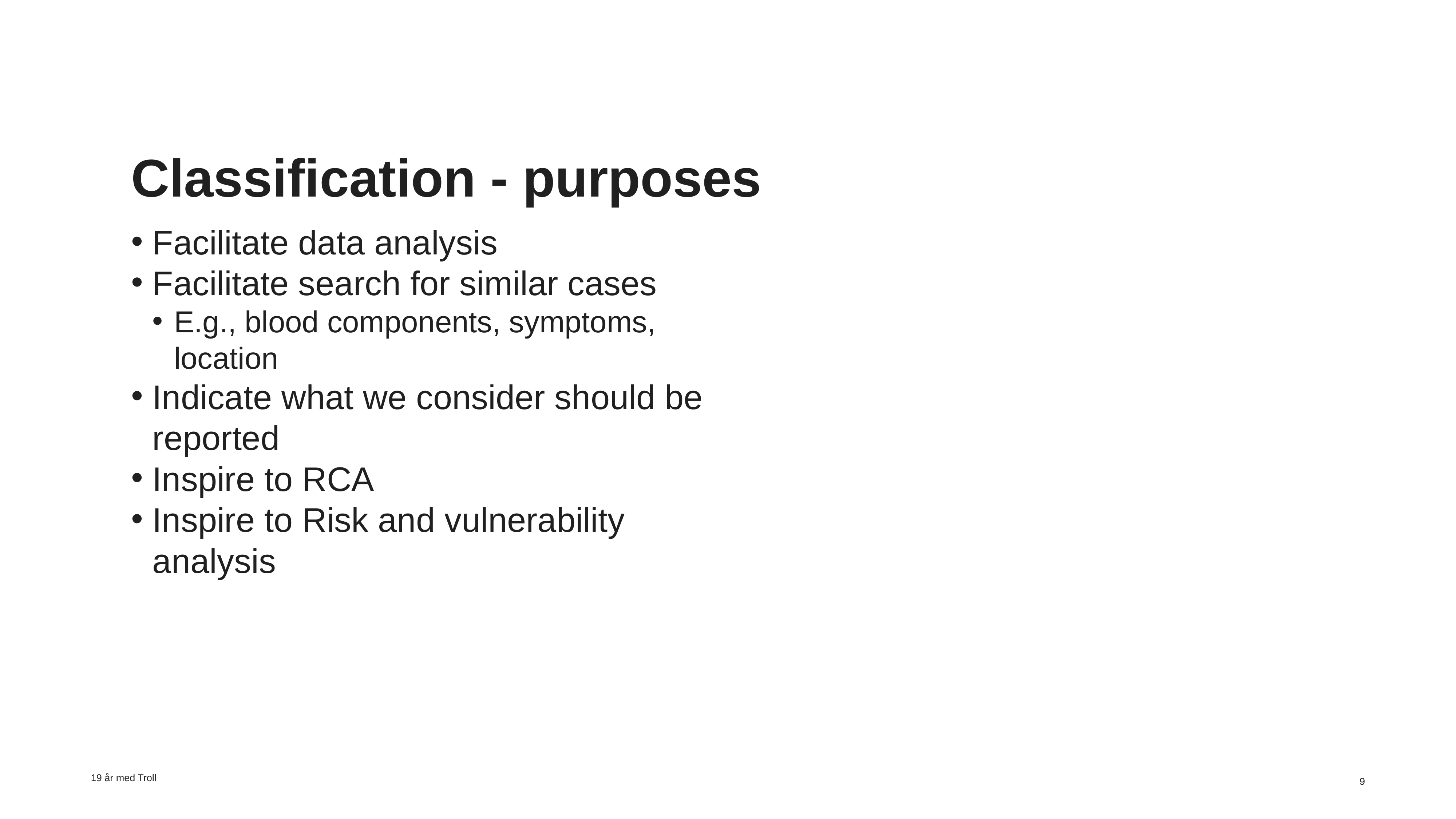

# Classification - purposes
Facilitate data analysis
Facilitate search for similar cases
E.g., blood components, symptoms, location
Indicate what we consider should be reported
Inspire to RCA
Inspire to Risk and vulnerability analysis

19 år med Troll
9